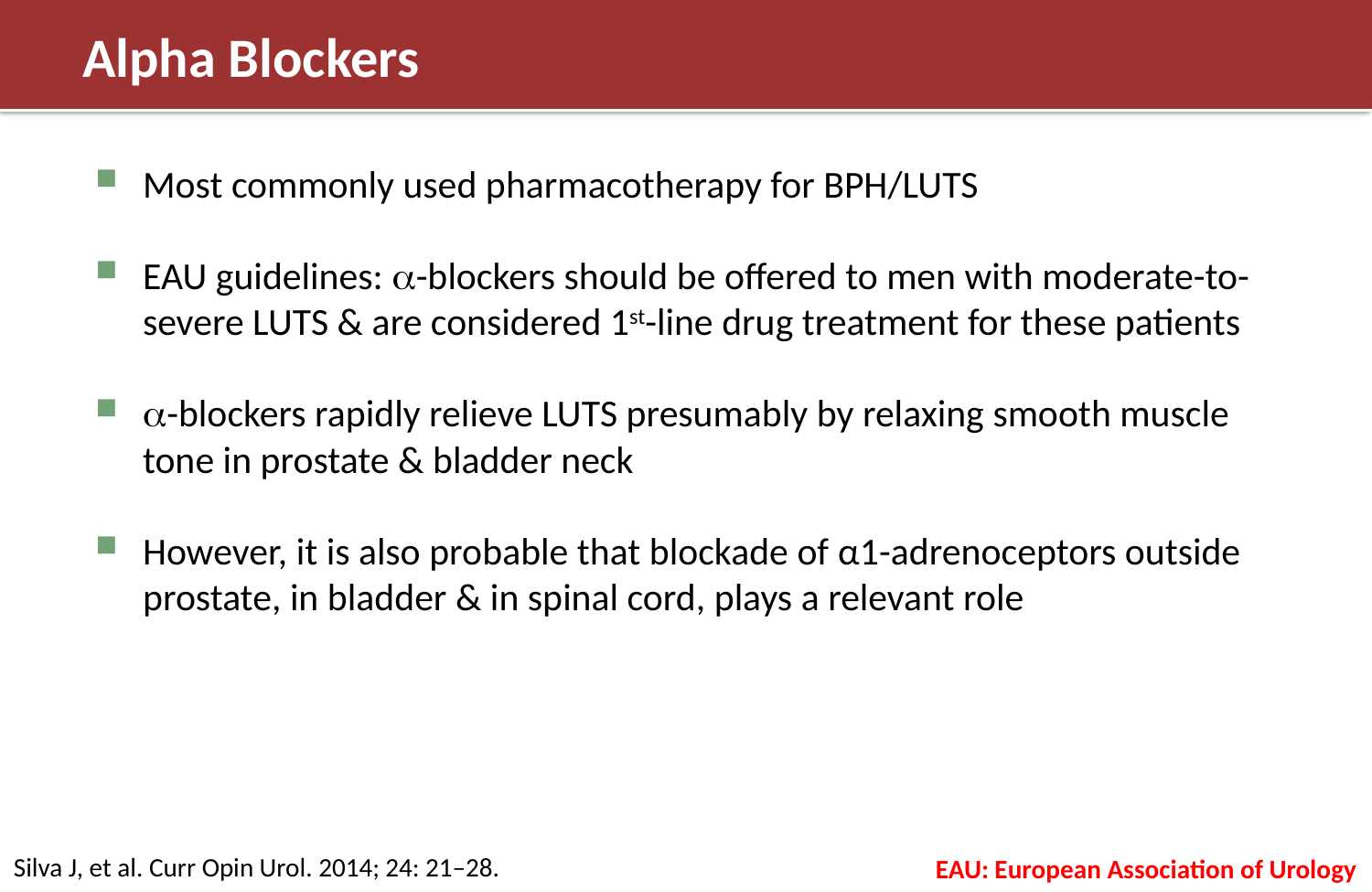

# Alpha Blockers
Most commonly used pharmacotherapy for BPH/LUTS

EAU guidelines: α-blockers should be offered to men with moderate-to-severe LUTS & are considered 1st-line drug treatment for these patients

α-blockers rapidly relieve LUTS presumably by relaxing smooth muscle tone in prostate & bladder neck

However, it is also probable that blockade of α1-adrenoceptors outside prostate, in bladder & in spinal cord, plays a relevant role
Silva J, et al. Curr Opin Urol. 2014; 24: 21–28.
EAU: European Association of Urology